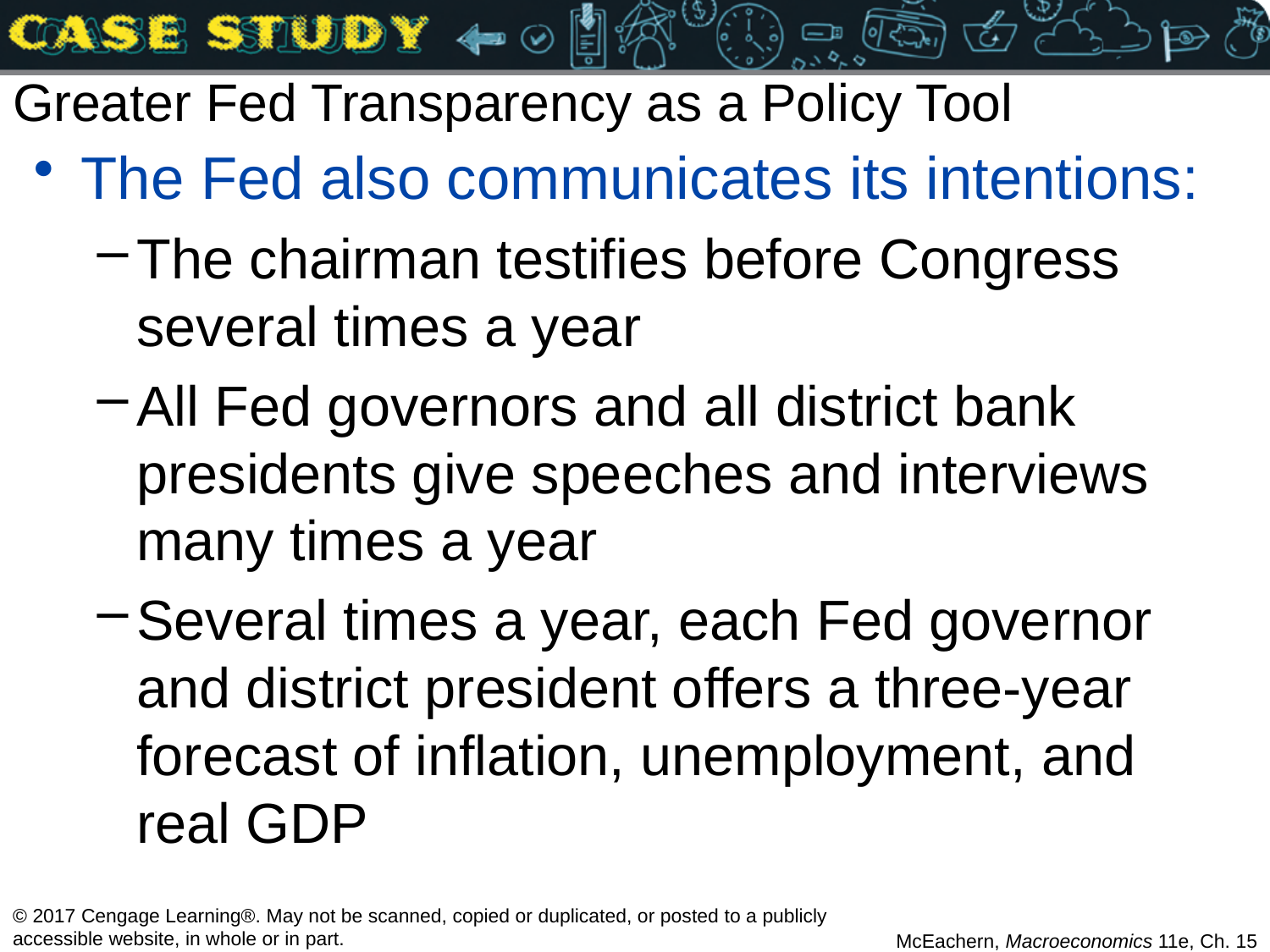

# Greater Fed Transparency as a Policy Tool
The Fed also communicates its intentions:
The chairman testifies before Congress several times a year
All Fed governors and all district bank presidents give speeches and interviews many times a year
Several times a year, each Fed governor and district president offers a three-year forecast of inflation, unemployment, and real GDP
© 2017 Cengage Learning®. May not be scanned, copied or duplicated, or posted to a publicly accessible website, in whole or in part.